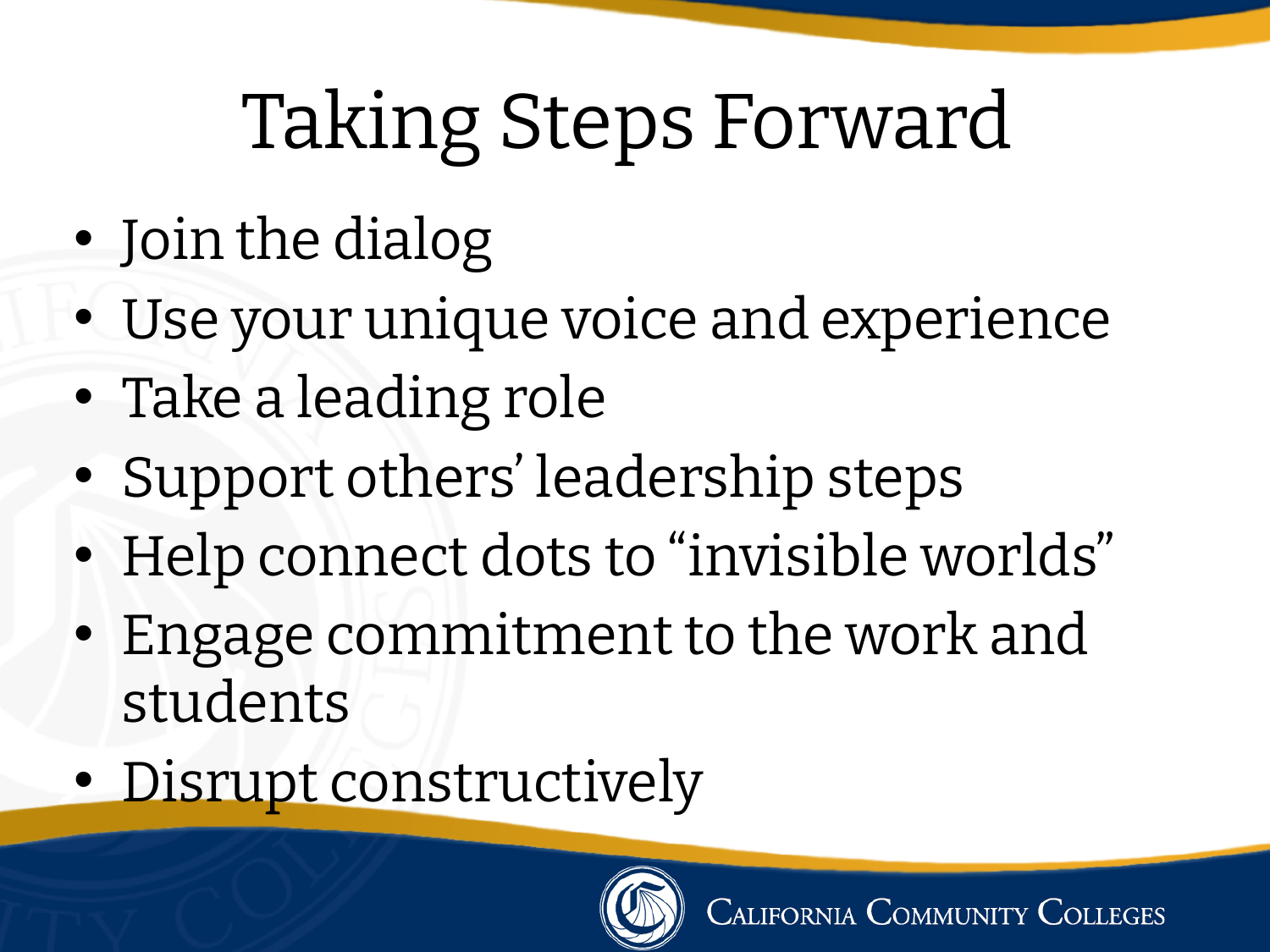

# Taking Steps Forward
Join the dialog
Use your unique voice and experience
Take a leading role
Support others’ leadership steps
Help connect dots to “invisible worlds”
Engage commitment to the work and students
Disrupt constructively